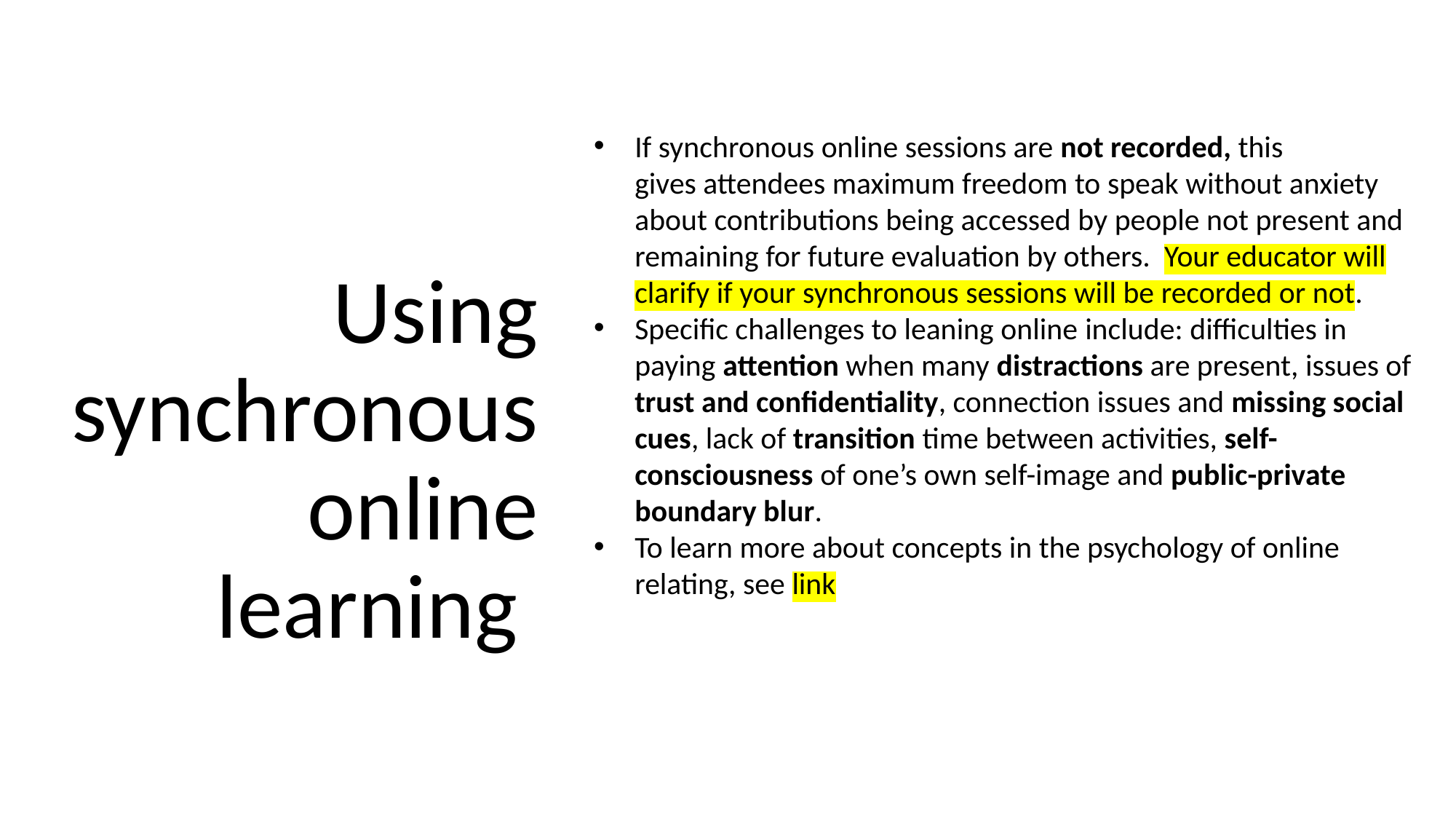

If synchronous online sessions are not recorded, this gives attendees maximum freedom to speak without anxiety about contributions being accessed by people not present and remaining for future evaluation by others.  Your educator will clarify if your synchronous sessions will be recorded or not.
Specific challenges to leaning online include: difficulties in paying attention when many distractions are present, issues of trust and confidentiality, connection issues and missing social cues, lack of transition time between activities, self-consciousness of one’s own self-image and public-private boundary blur.
To learn more about concepts in the psychology of online relating, see link
# Using synchronous online learning